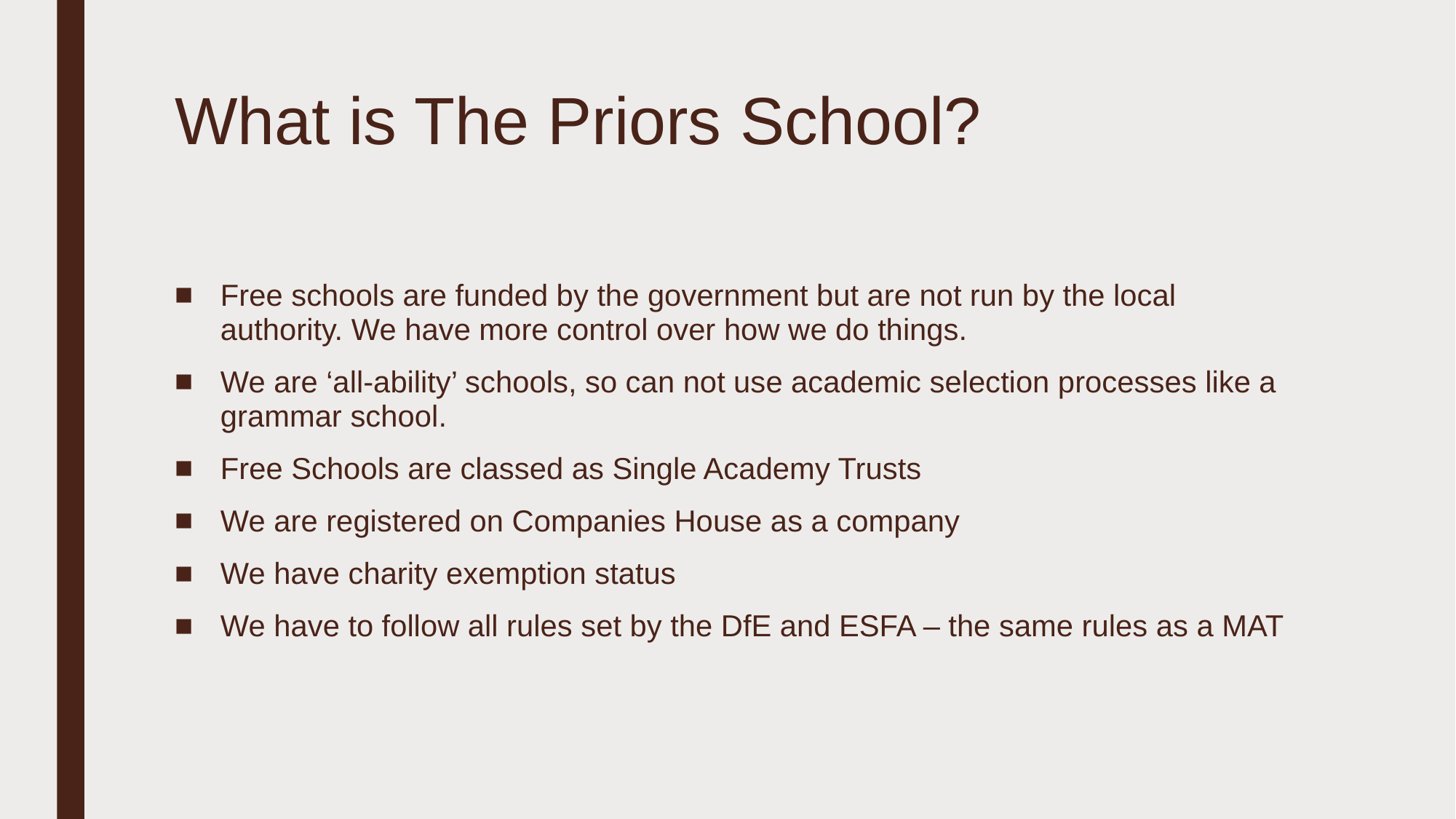

# What is The Priors School?
Free schools are funded by the government but are not run by the local authority. We have more control over how we do things.
We are ‘all-ability’ schools, so can not use academic selection processes like a grammar school.
Free Schools are classed as Single Academy Trusts
We are registered on Companies House as a company
We have charity exemption status
We have to follow all rules set by the DfE and ESFA – the same rules as a MAT